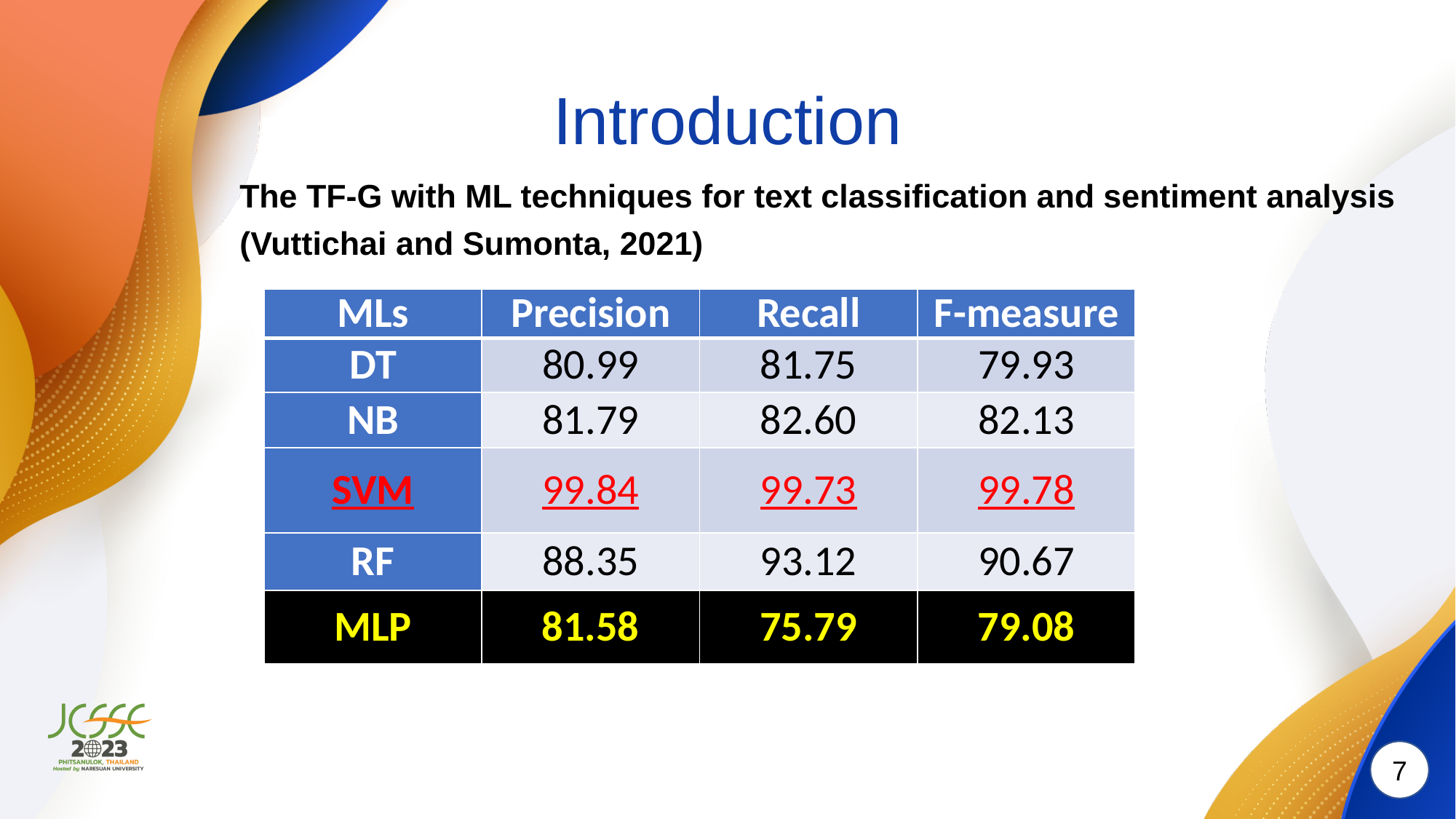

# Introduction
The TF-G with ML techniques for text classification and sentiment analysis
(Vuttichai and Sumonta, 2021)
| MLs | Precision | Recall | F-measure |
| --- | --- | --- | --- |
| DT | 80.99 | 81.75 | 79.93 |
| NB | 81.79 | 82.60 | 82.13 |
| SVM | 99.84 | 99.73 | 99.78 |
| RF | 88.35 | 93.12 | 90.67 |
| MLP | 81.58 | 75.79 | 79.08 |